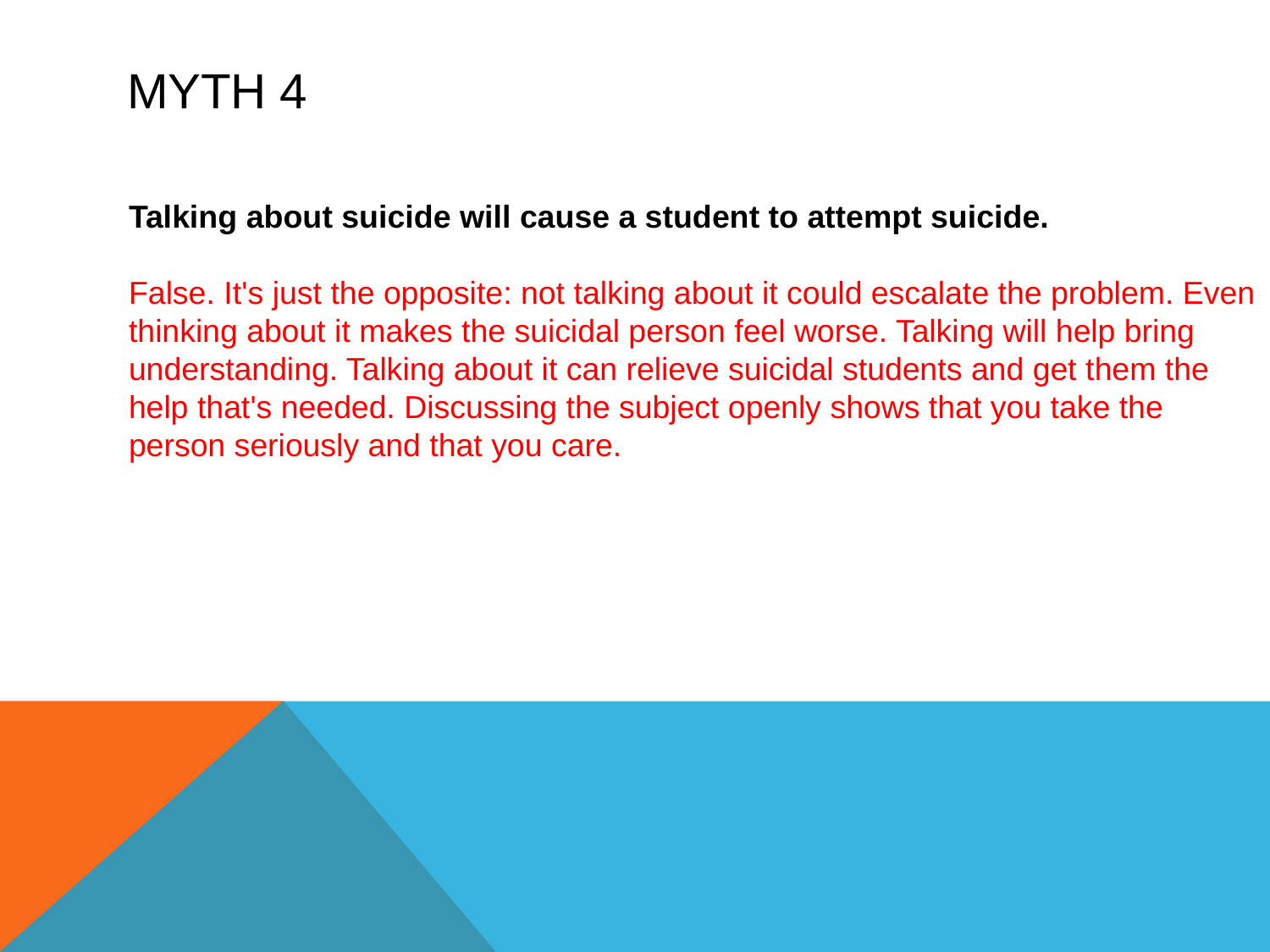

# Myth 4
Talking about suicide will cause a student to attempt suicide.
False. It's just the opposite: not talking about it could escalate the problem. Even thinking about it makes the suicidal person feel worse. Talking will help bring understanding. Talking about it can relieve suicidal students and get them the help that's needed. Discussing the subject openly shows that you take the person seriously and that you care.